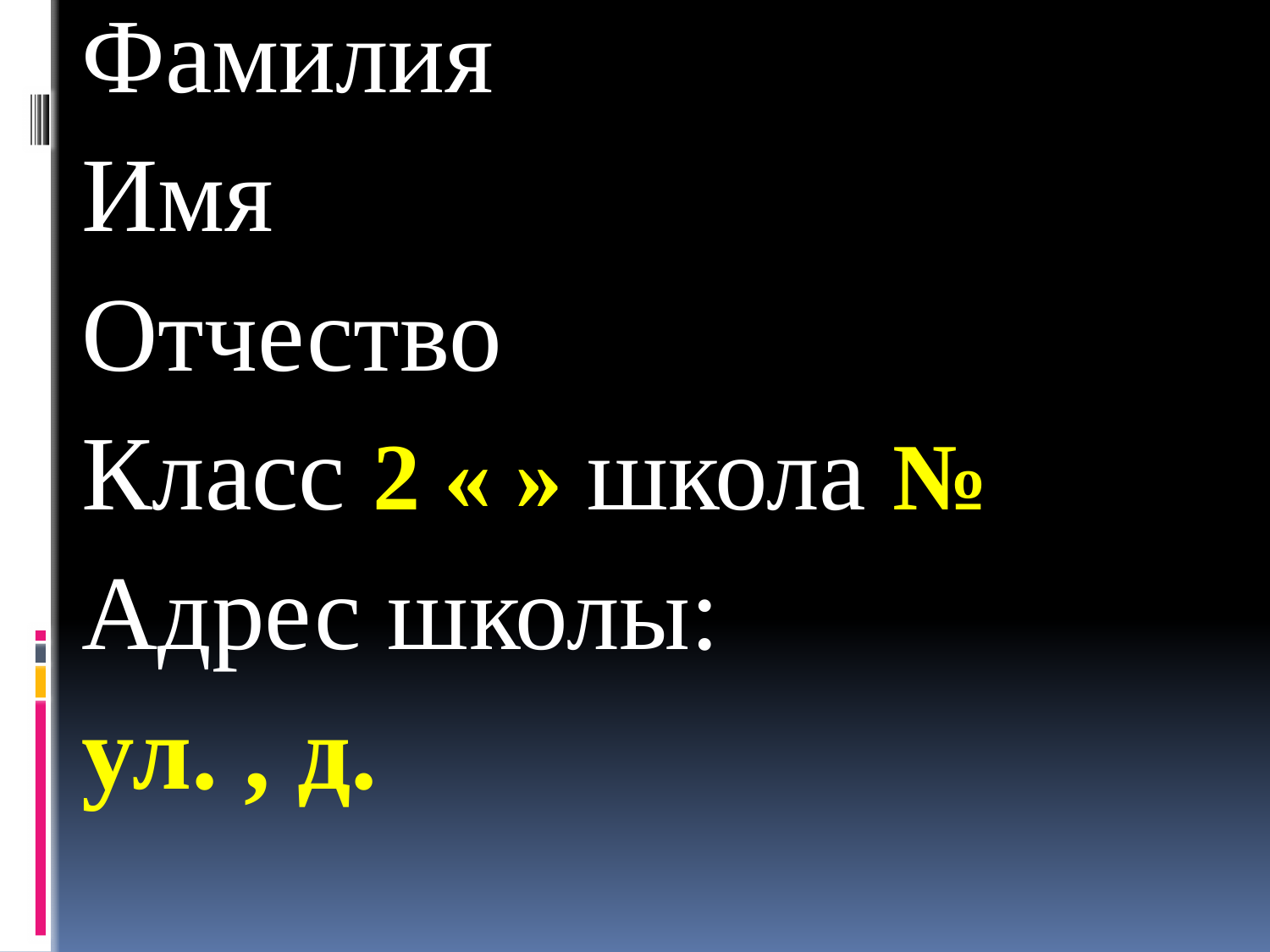

Фамилия
Имя
Отчество
Класс 2 « » школа №
Адрес школы:
ул. , д.